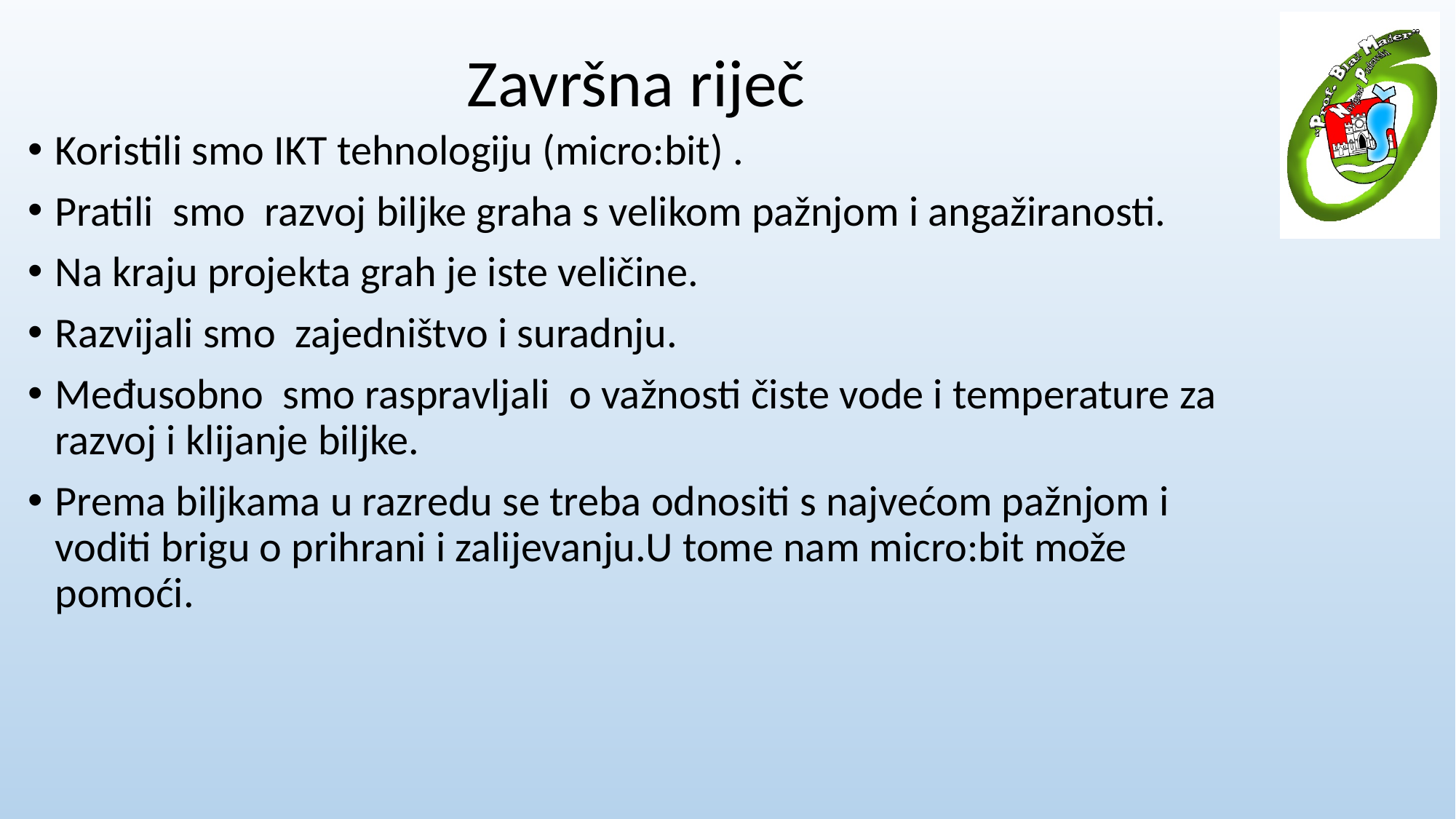

# Završna riječ
Koristili smo IKT tehnologiju (micro:bit) .
Pratili  smo  razvoj biljke graha s velikom pažnjom i angažiranosti.
Na kraju projekta grah je iste veličine.
Razvijali smo  zajedništvo i suradnju.
Međusobno  smo raspravljali  o važnosti čiste vode i temperature za razvoj i klijanje biljke.
Prema biljkama u razredu se treba odnositi s najvećom pažnjom i voditi brigu o prihrani i zalijevanju.U tome nam micro:bit može pomoći.